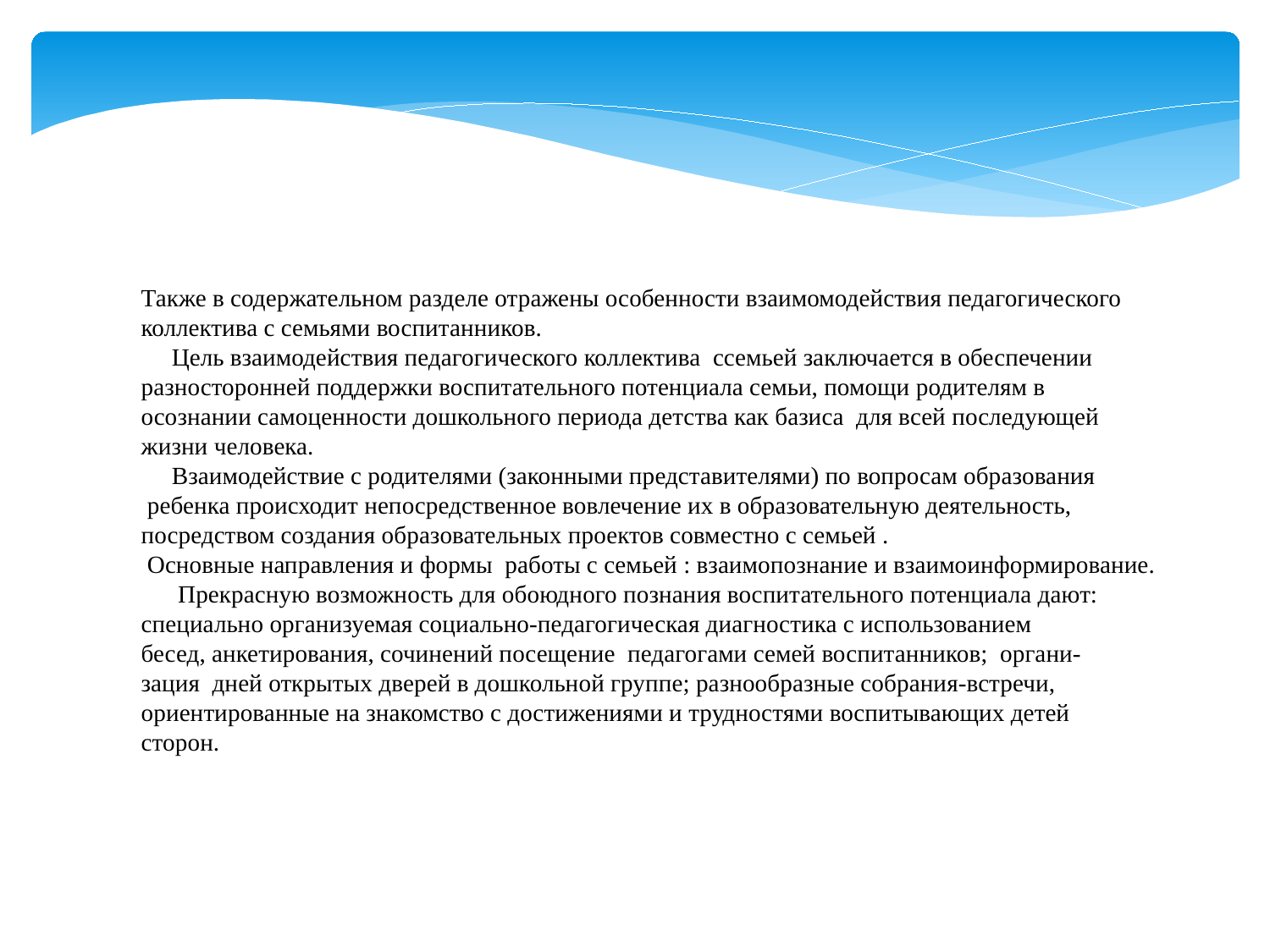

Также в содержательном разделе отражены особенности взаимомодействия педагогического
коллектива с семьями воспитанников.
     Цель взаимодействия педагогического коллектива  ссемьей заключается в обеспечении
разносторонней поддержки воспитательного потенциала семьи, помощи родителям в
осознании самоценности дошкольного периода детства как базиса  для всей последующей
жизни человека.
     Взаимодействие с родителями (законными представителями) по вопросам образования
 ребенка происходит непосредственное вовлечение их в образовательную деятельность,
посредством создания образовательных проектов совместно с семьей .
 Основные направления и формы  работы с семьей : взаимопознание и взаимоинформирование.
      Прекрасную возможность для обоюдного познания воспитательного потенциала дают:
специально организуемая социально-педагогическая диагностика с использованием
бесед, анкетирования, сочинений посещение  педагогами семей воспитанников;  органи-
зация  дней открытых дверей в дошкольной группе; разнообразные собрания-встречи,
ориентированные на знакомство с достижениями и трудностями воспитывающих детей
сторон.